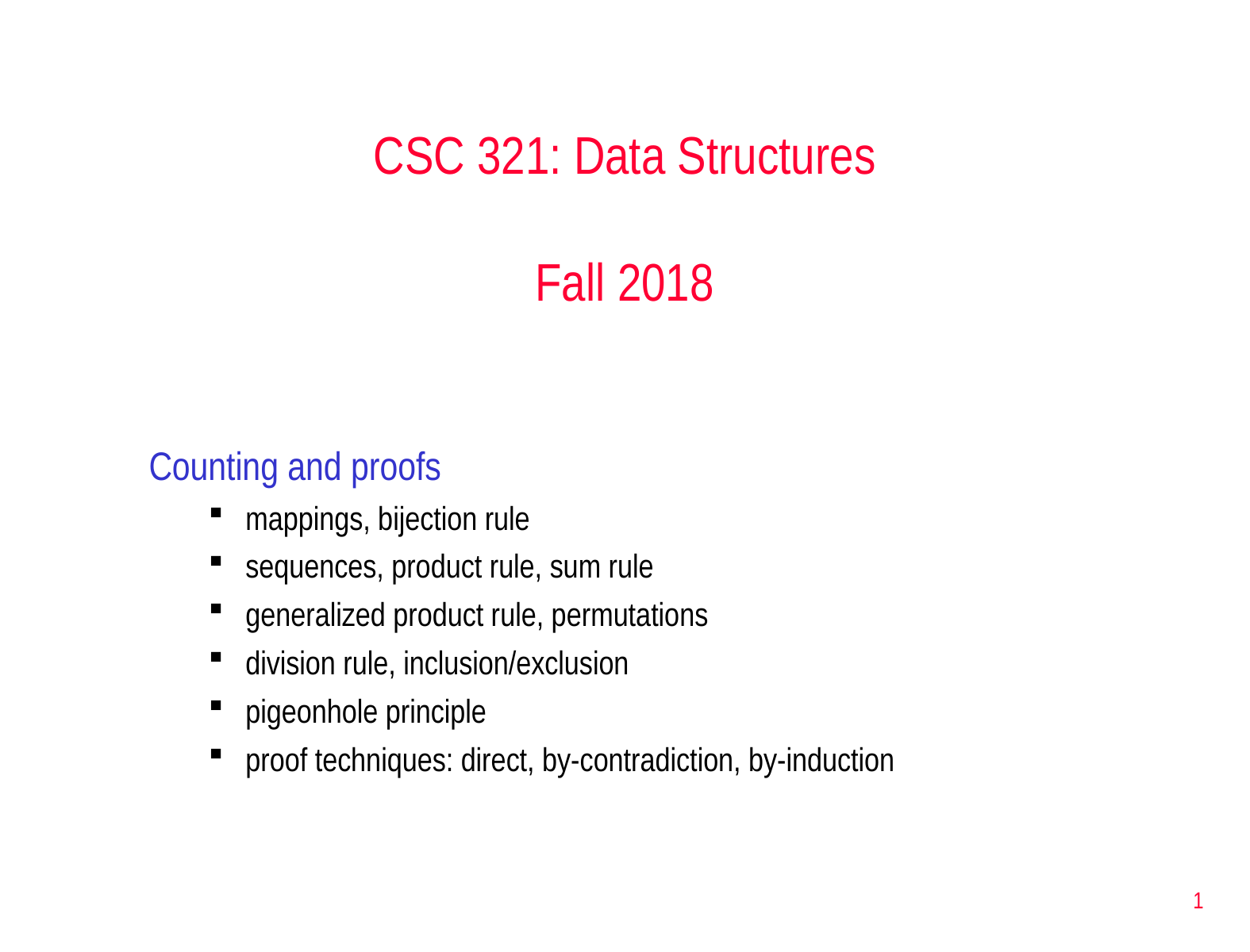

CSC 321: Data Structures

Fall 2018

Counting and proofs
mappings, bijection rule
sequences, product rule, sum rule
generalized product rule, permutations
division rule, inclusion/exclusion
pigeonhole principle
proof techniques: direct, by-contradiction, by-induction
1